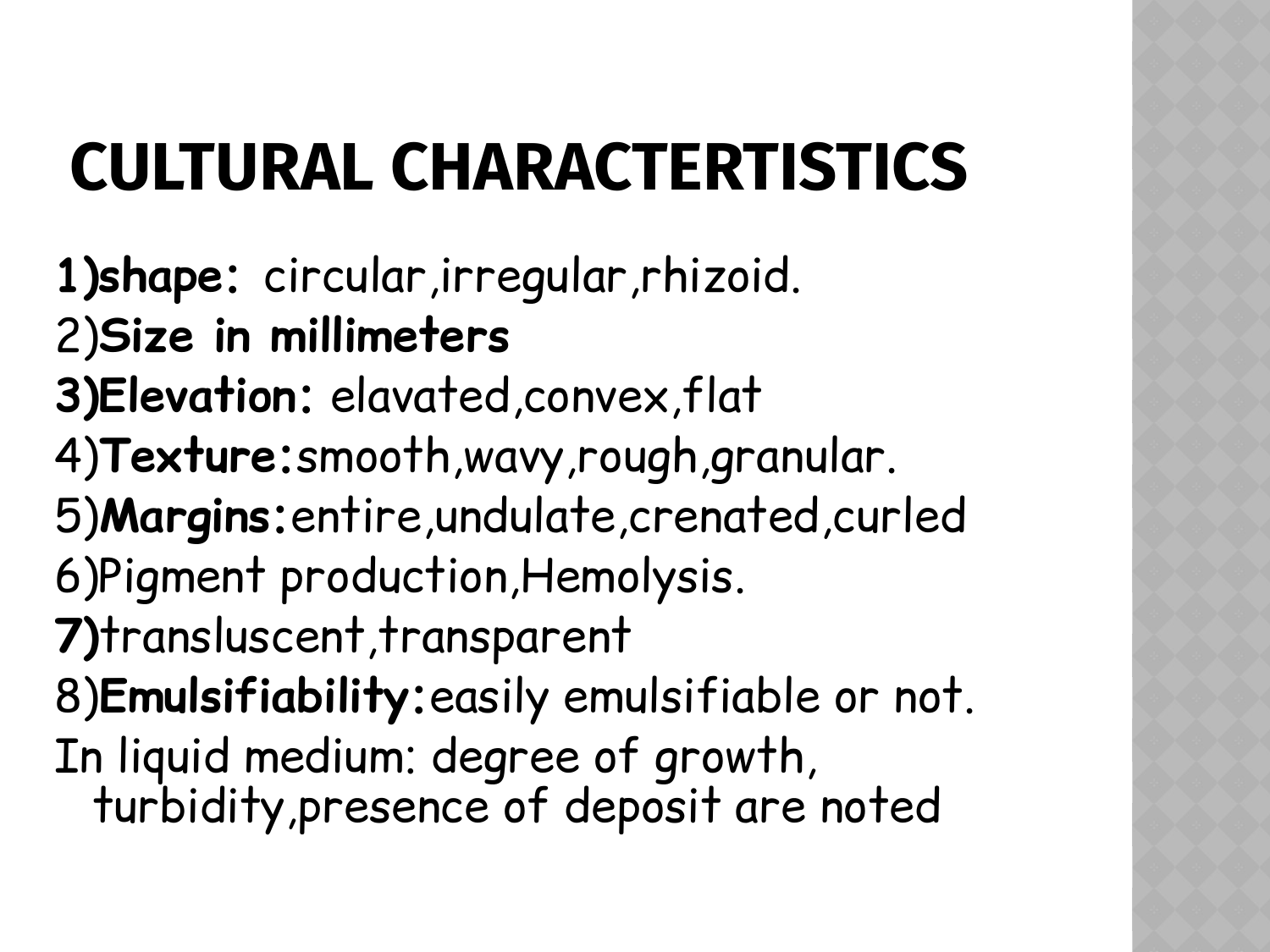

# Cultural charactertistics

1)shape: circular,irregular,rhizoid.
2)Size in millimeters
3)Elevation: elavated,convex,flat
4)Texture:smooth,wavy,rough,granular.
5)Margins:entire,undulate,crenated,curled
6)Pigment production,Hemolysis.
7)transluscent,transparent
8)Emulsifiability:easily emulsifiable or not.
In liquid medium: degree of growth, turbidity,presence of deposit are noted